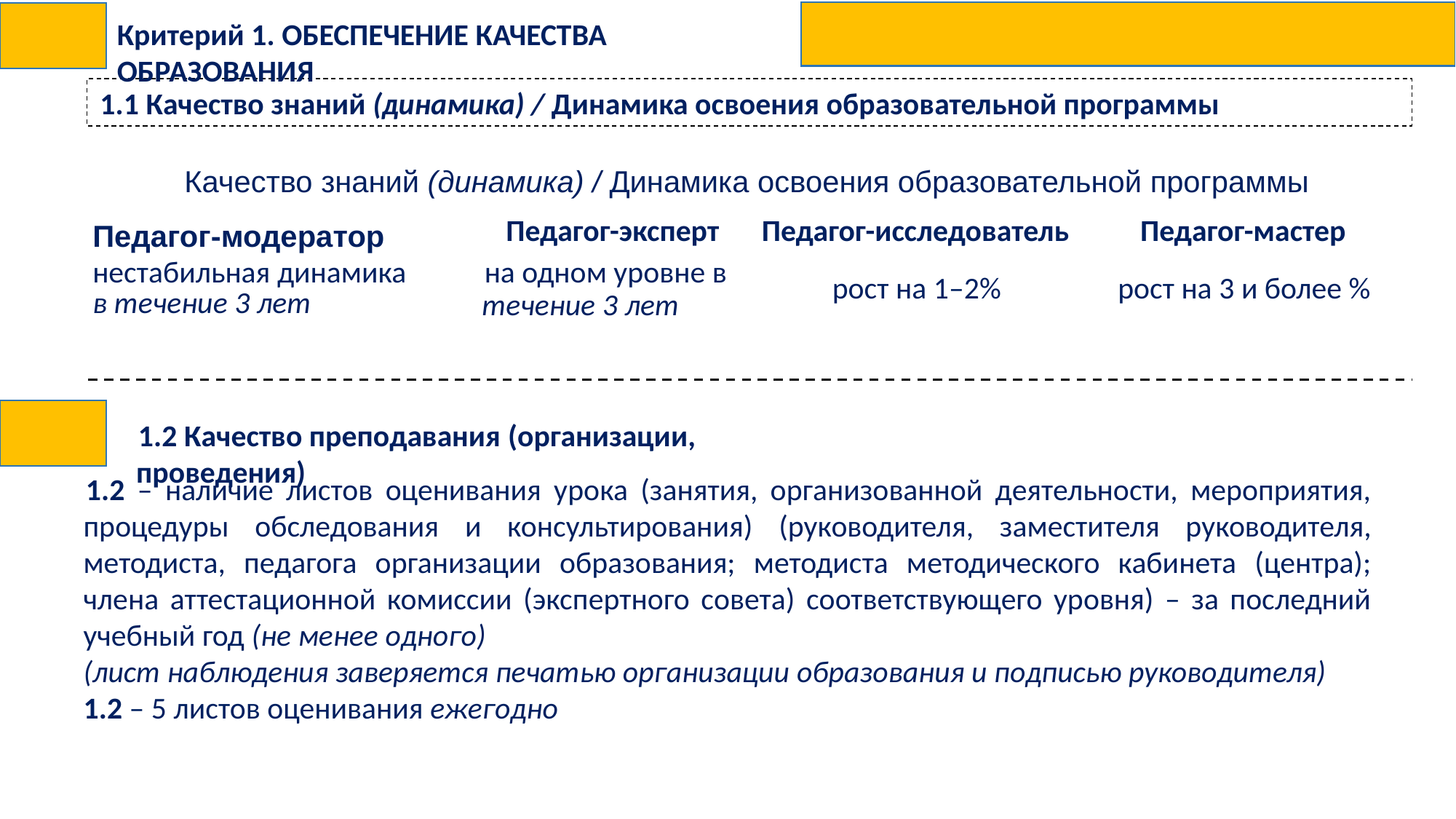

Критерий 1. ОБЕСПЕЧЕНИЕ КАЧЕСТВА ОБРАЗОВАНИЯ
1.1 Качество знаний (динамика) / Динамика освоения образовательной программы
| Качество знаний (динамика) / Динамика освоения образовательной программы |  |  |  |
| --- | --- | --- | --- |
| Педагог-модератор | Педагог-эксперт | Педагог-исследователь | Педагог-мастер |
| нестабильная динамика в течение 3 лет | на одном уровне в течение 3 лет | рост на 1–2% | рост на 3 и более % |

1.2 Качество преподавания (организации, проведения)
1.2 – наличие листов оценивания урока (занятия, организованной деятельности, мероприятия, процедуры обследования и консультирования) (руководителя, заместителя руководителя, методиста, педагога организации образования; методиста методического кабинета (центра); члена аттестационной комиссии (экспертного совета) соответствующего уровня) – за последний учебный год (не менее одного)
(лист наблюдения заверяется печатью организации образования и подписью руководителя)
1.2 – 5 листов оценивания ежегодно